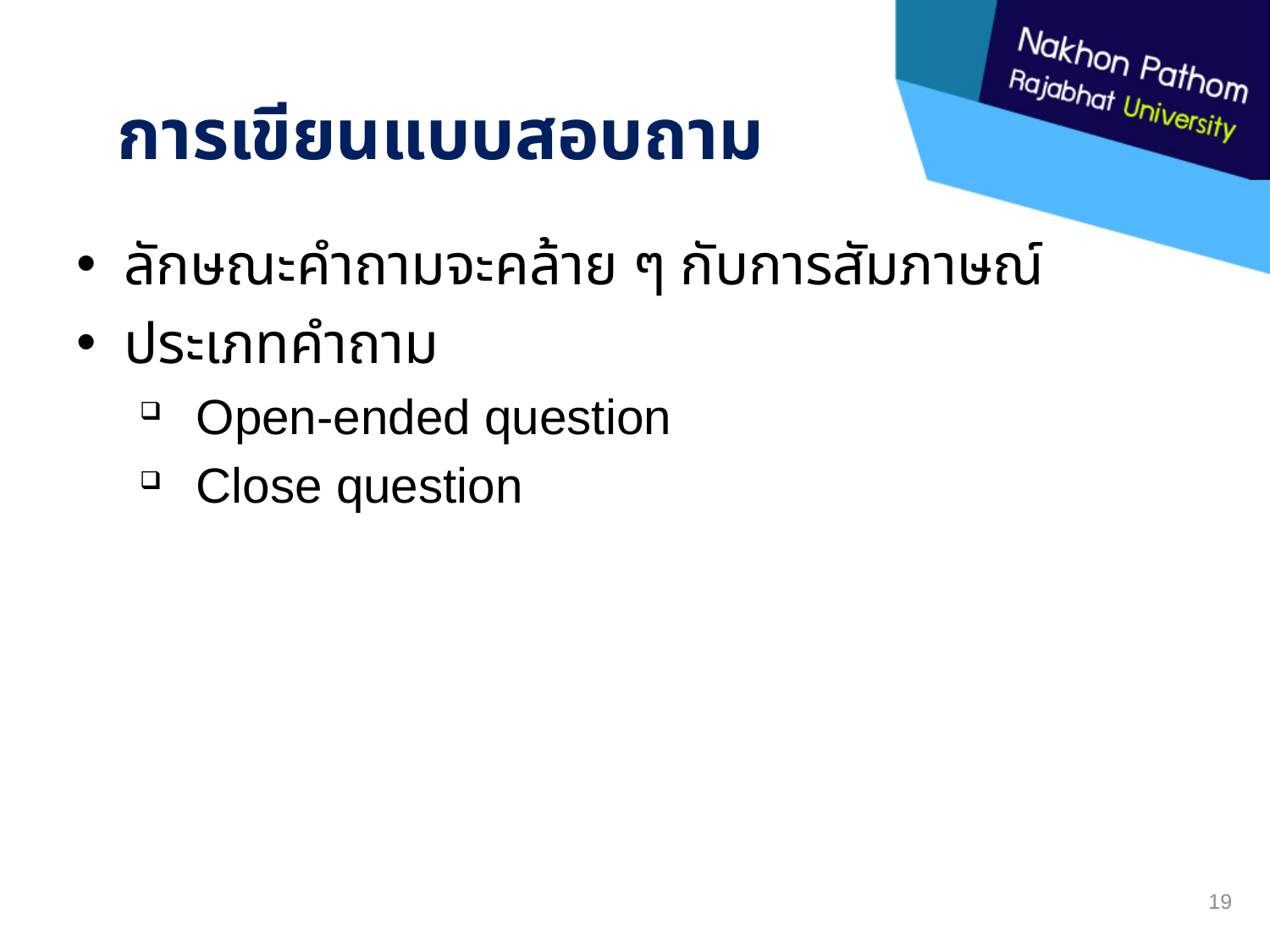

# การเขียนแบบสอบถาม
ลักษณะคำถามจะคล้าย ๆ กับการสัมภาษณ์
ประเภทคำถาม
Open-ended question
Close question
19